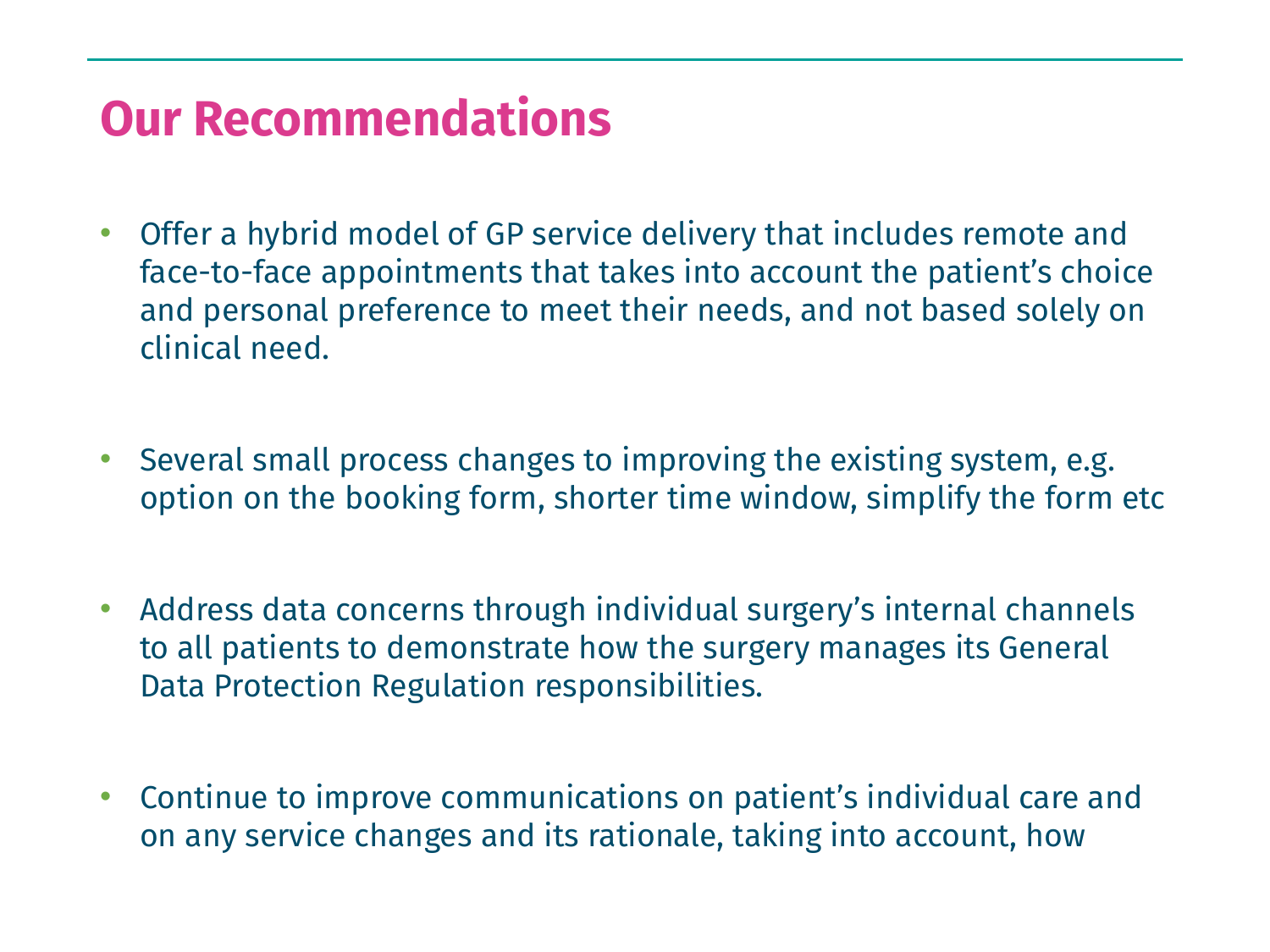

# Our Recommendations

Offer a hybrid model of GP service delivery that includes remote and face-to-face appointments that takes into account the patient’s choice and personal preference to meet their needs, and not based solely on clinical need.

Several small process changes to improving the existing system, e.g. option on the booking form, shorter time window, simplify the form etc

Address data concerns through individual surgery’s internal channels to all patients to demonstrate how the surgery manages its General Data Protection Regulation responsibilities.

Continue to improve communications on patient’s individual care and on any service changes and its rationale, taking into account, how patients may have different communications needs.